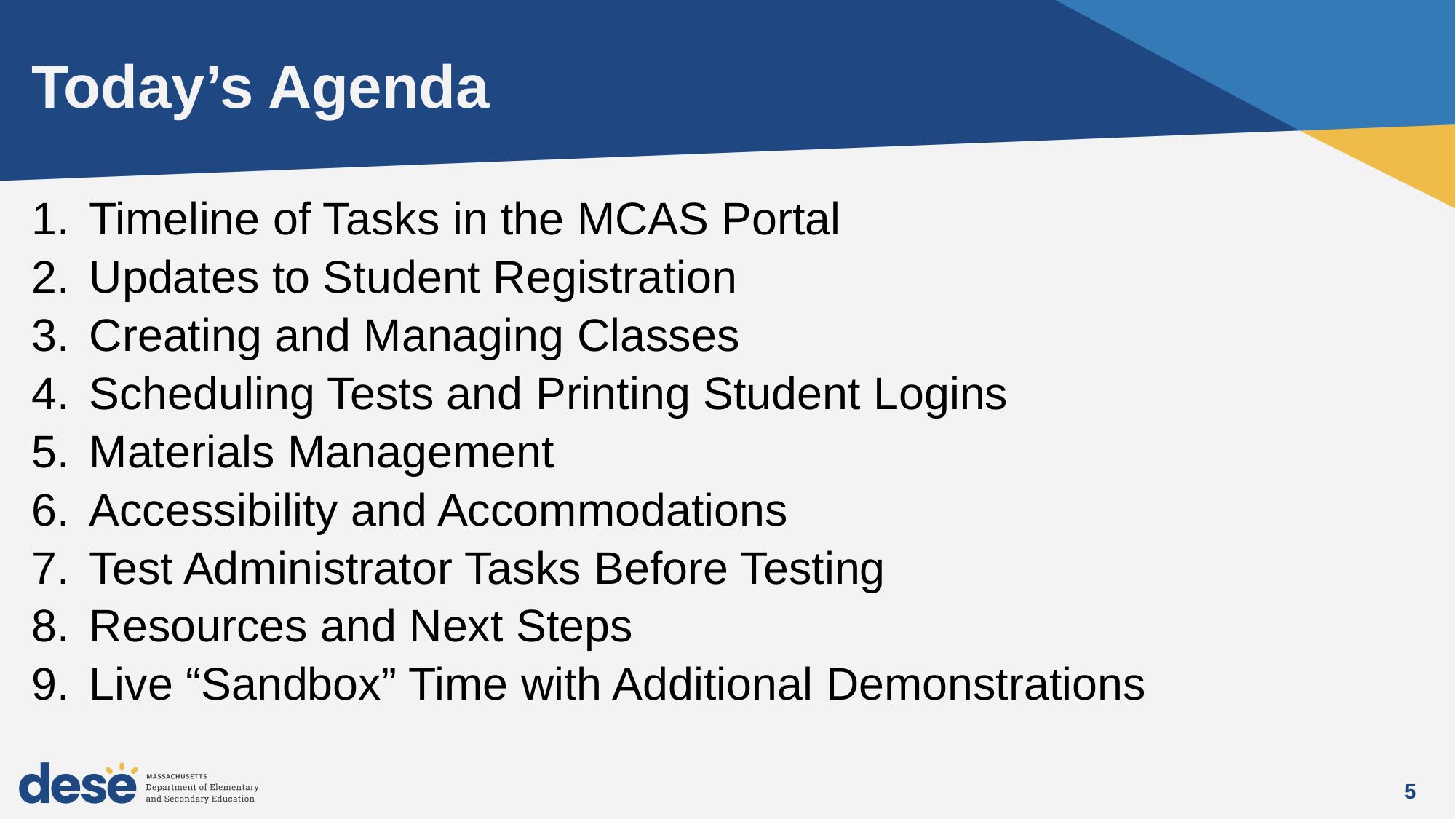

# Today’s Agenda
Timeline of Tasks in the MCAS Portal
Updates to Student Registration
Creating and Managing Classes
Scheduling Tests and Printing Student Logins
Materials Management
Accessibility and Accommodations
Test Administrator Tasks Before Testing
Resources and Next Steps
Live “Sandbox” Time with Additional Demonstrations

5